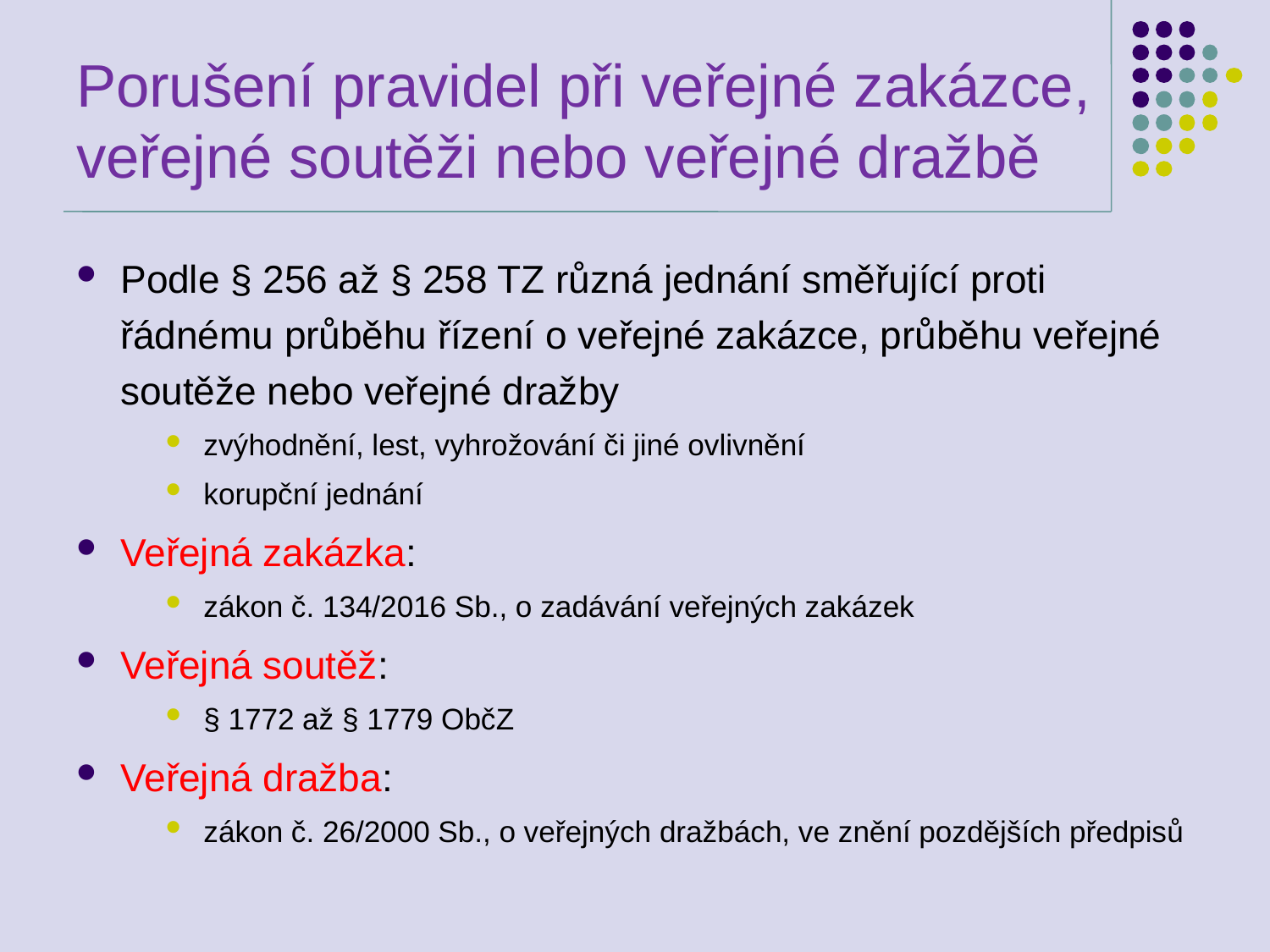

# Porušení pravidel při veřejné zakázce, veřejné soutěži nebo veřejné dražbě
Podle § 256 až § 258 TZ různá jednání směřující proti řádnému průběhu řízení o veřejné zakázce, průběhu veřejné soutěže nebo veřejné dražby
zvýhodnění, lest, vyhrožování či jiné ovlivnění
korupční jednání
Veřejná zakázka:
zákon č. 134/2016 Sb., o zadávání veřejných zakázek
Veřejná soutěž:
§ 1772 až § 1779 ObčZ
Veřejná dražba:
zákon č. 26/2000 Sb., o veřejných dražbách, ve znění pozdějších předpisů